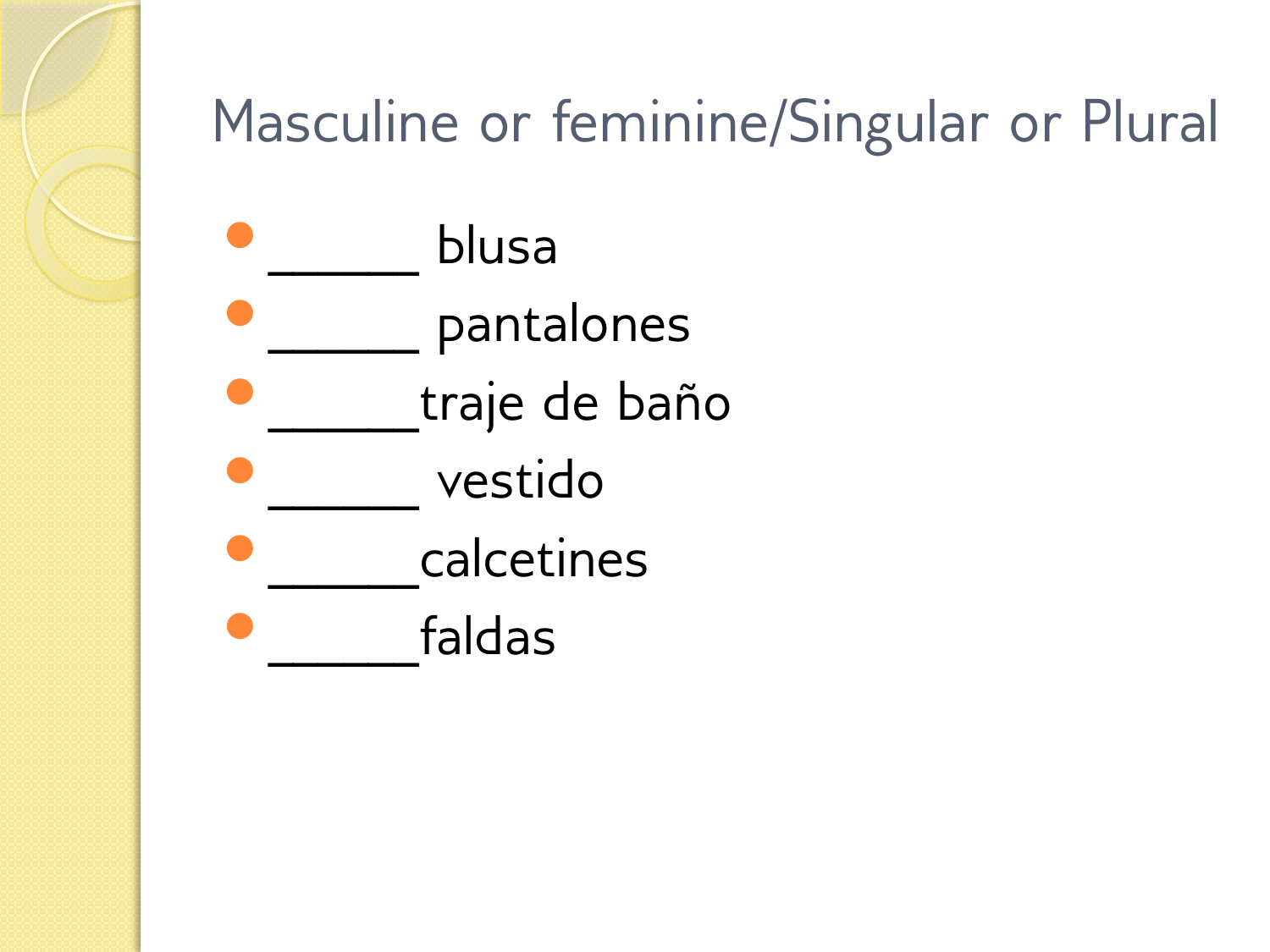

# Masculine or feminine/Singular or Plural
______ blusa
______ pantalones
______traje de baño
______ vestido
______calcetines
______faldas